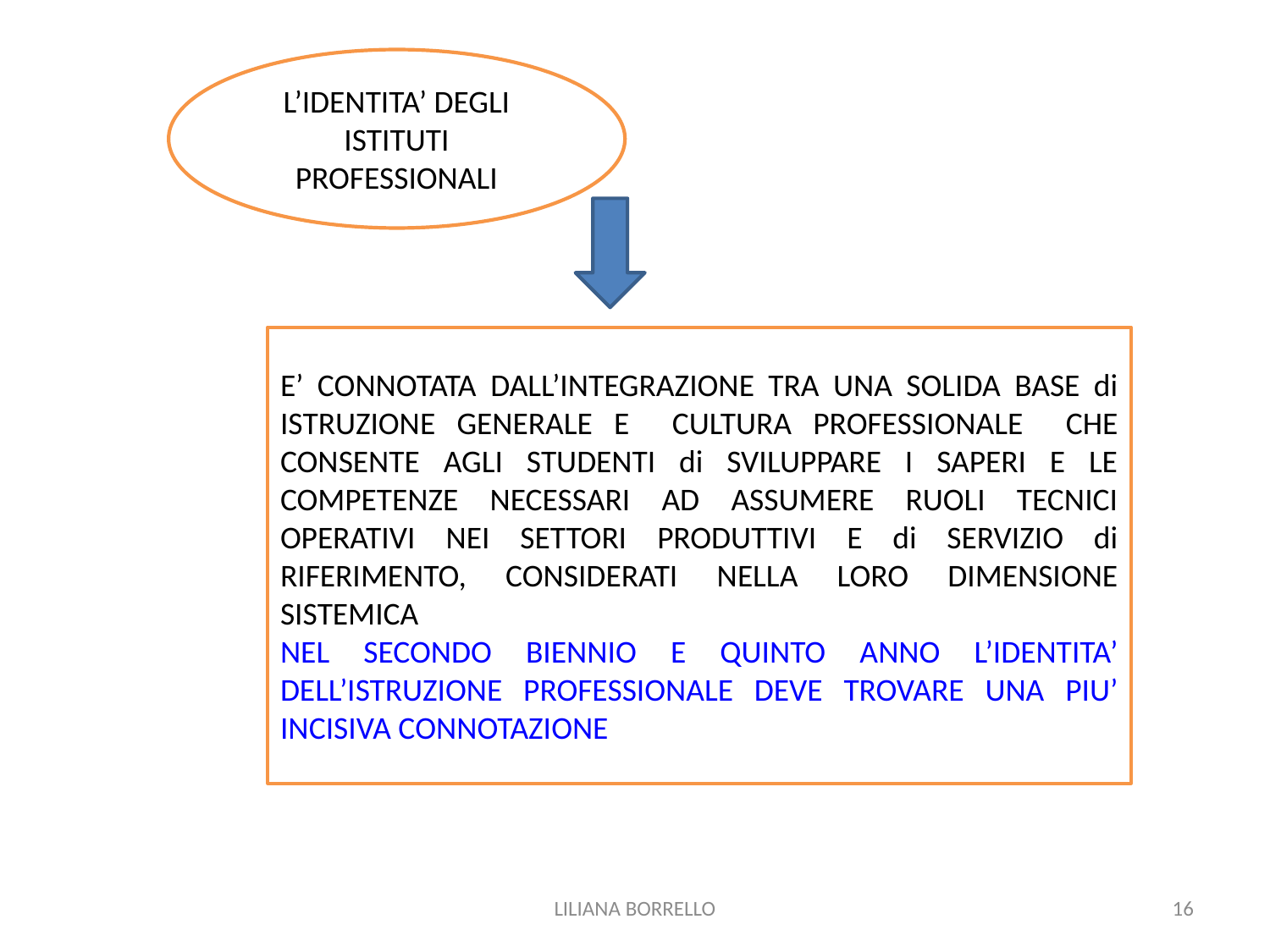

L’IDENTITA’ DEGLI ISTITUTI PROFESSIONALI

E’ CONNOTATA DALL’INTEGRAZIONE TRA UNA SOLIDA BASE di ISTRUZIONE GENERALE E  CULTURA PROFESSIONALE  CHE CONSENTE AGLI STUDENTI di SVILUPPARE I SAPERI E LE COMPETENZE NECESSARI AD ASSUMERE RUOLI TECNICI OPERATIVI NEI SETTORI PRODUTTIVI E di SERVIZIO di RIFERIMENTO, CONSIDERATI NELLA LORO DIMENSIONE SISTEMICA
NEL SECONDO BIENNIO E QUINTO ANNO L’IDENTITA’ DELL’ISTRUZIONE PROFESSIONALE DEVE TROVARE UNA PIU’ INCISIVA CONNOTAZIONE
LILIANA BORRELLO
16